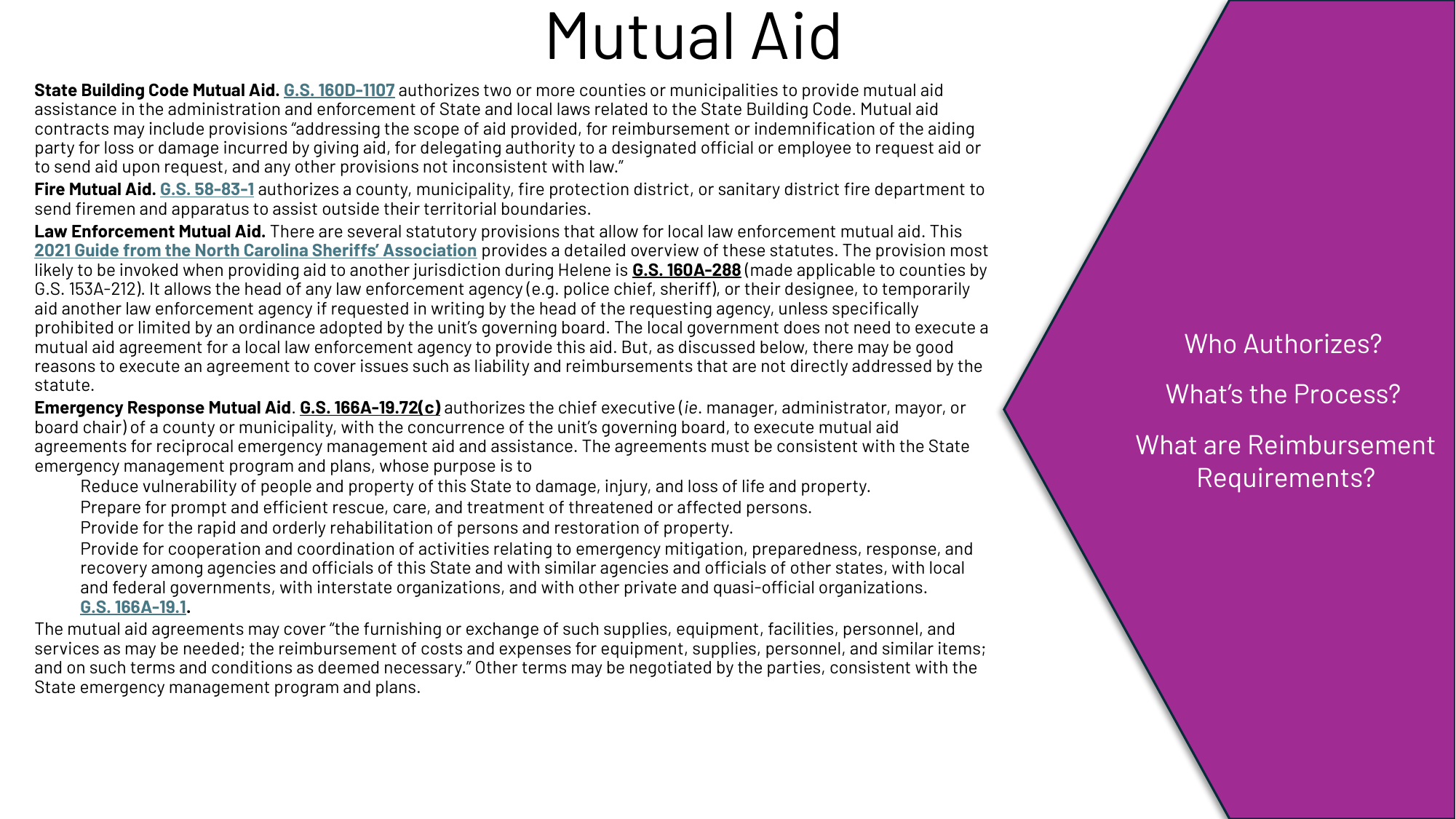

Who Authorizes?
What’s the Process?
What are Reimbursement Requirements?
# Mutual Aid
State Building Code Mutual Aid. G.S. 160D-1107 authorizes two or more counties or municipalities to provide mutual aid assistance in the administration and enforcement of State and local laws related to the State Building Code. Mutual aid contracts may include provisions “addressing the scope of aid provided, for reimbursement or indemnification of the aiding party for loss or damage incurred by giving aid, for delegating authority to a designated official or employee to request aid or to send aid upon request, and any other provisions not inconsistent with law.”
Fire Mutual Aid. G.S. 58-83-1 authorizes a county, municipality, fire protection district, or sanitary district fire department to send firemen and apparatus to assist outside their territorial boundaries.
Law Enforcement Mutual Aid. There are several statutory provisions that allow for local law enforcement mutual aid. This 2021 Guide from the North Carolina Sheriffs’ Association provides a detailed overview of these statutes. The provision most likely to be invoked when providing aid to another jurisdiction during Helene is G.S. 160A-288 (made applicable to counties by G.S. 153A-212). It allows the head of any law enforcement agency (e.g. police chief, sheriff), or their designee, to temporarily aid another law enforcement agency if requested in writing by the head of the requesting agency, unless specifically prohibited or limited by an ordinance adopted by the unit’s governing board. The local government does not need to execute a mutual aid agreement for a local law enforcement agency to provide this aid. But, as discussed below, there may be good reasons to execute an agreement to cover issues such as liability and reimbursements that are not directly addressed by the statute.
Emergency Response Mutual Aid. G.S. 166A-19.72(c) authorizes the chief executive (ie. manager, administrator, mayor, or board chair) of a county or municipality, with the concurrence of the unit’s governing board, to execute mutual aid agreements for reciprocal emergency management aid and assistance. The agreements must be consistent with the State emergency management program and plans, whose purpose is to
Reduce vulnerability of people and property of this State to damage, injury, and loss of life and property.
Prepare for prompt and efficient rescue, care, and treatment of threatened or affected persons.
Provide for the rapid and orderly rehabilitation of persons and restoration of property.
Provide for cooperation and coordination of activities relating to emergency mitigation, preparedness, response, and recovery among agencies and officials of this State and with similar agencies and officials of other states, with local and federal governments, with interstate organizations, and with other private and quasi‐official organizations. G.S. 166A-19.1.
The mutual aid agreements may cover “the furnishing or exchange of such supplies, equipment, facilities, personnel, and services as may be needed; the reimbursement of costs and expenses for equipment, supplies, personnel, and similar items; and on such terms and conditions as deemed necessary.” Other terms may be negotiated by the parties, consistent with the State emergency management program and plans.